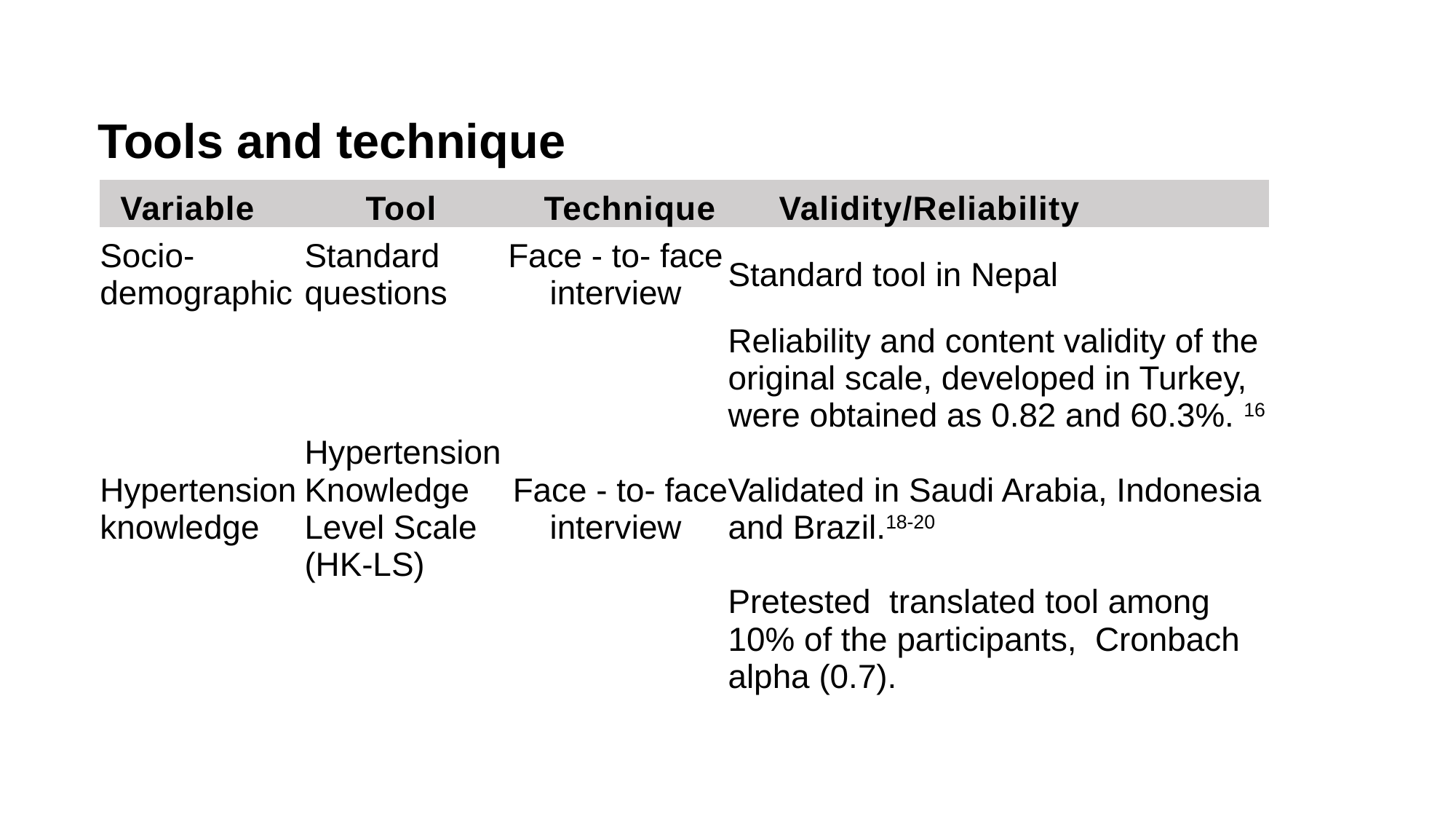

# Tools and technique
| Variable | Tool | Technique | Validity/Reliability |
| --- | --- | --- | --- |
| Socio-demographic | Standard questions | Face - to- face interview | Standard tool in Nepal |
| Hypertension knowledge | Hypertension Knowledge Level Scale (HK-LS) | Face - to- face interview | Reliability and content validity of the original scale, developed in Turkey, were obtained as 0.82 and 60.3%. 16 Validated in Saudi Arabia, Indonesia and Brazil.18-20 Pretested  translated tool among 10% of the participants,  Cronbach alpha (0.7). |
16